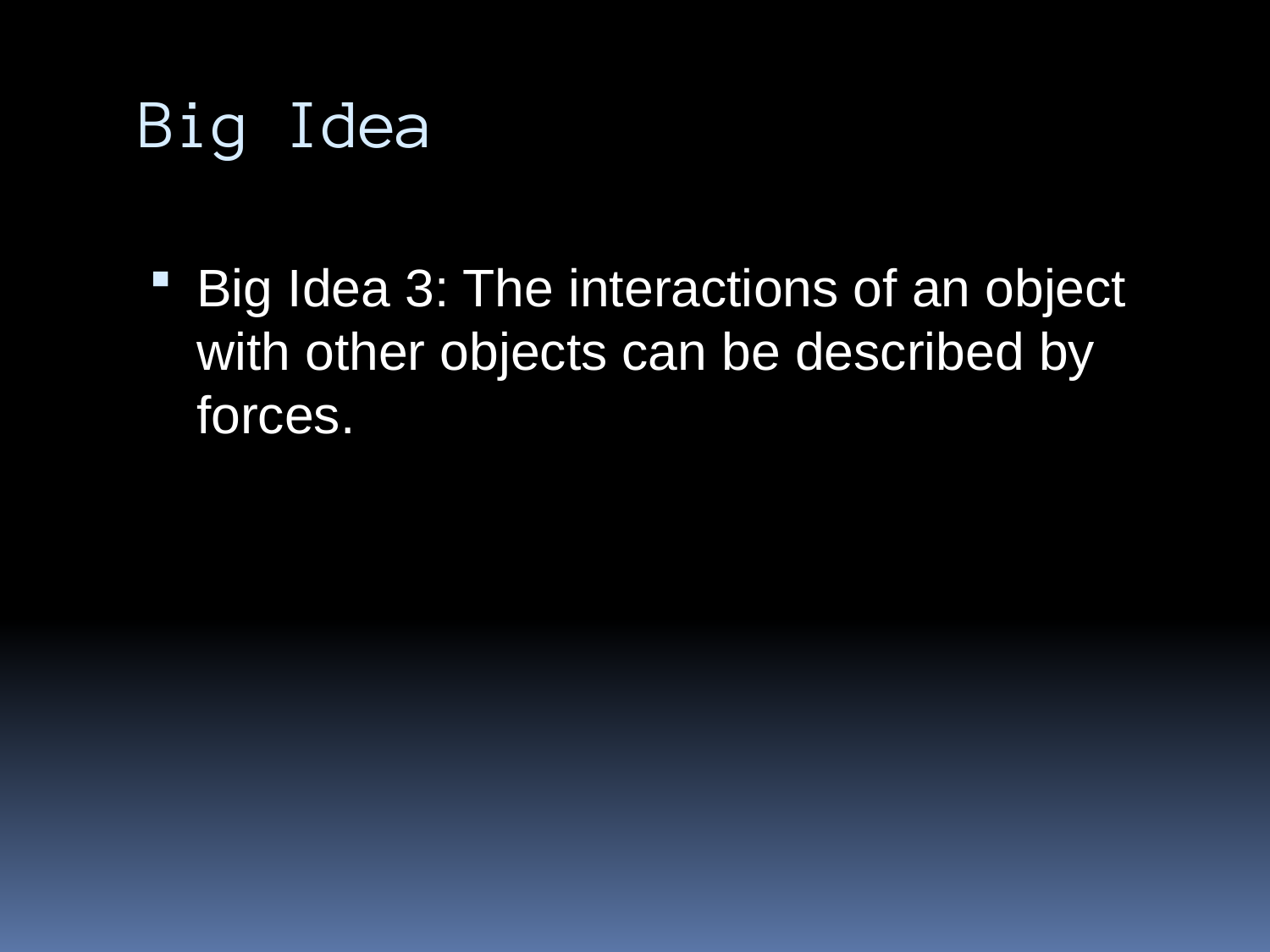

# Big Idea
Big Idea 3: The interactions of an object with other objects can be described by forces.